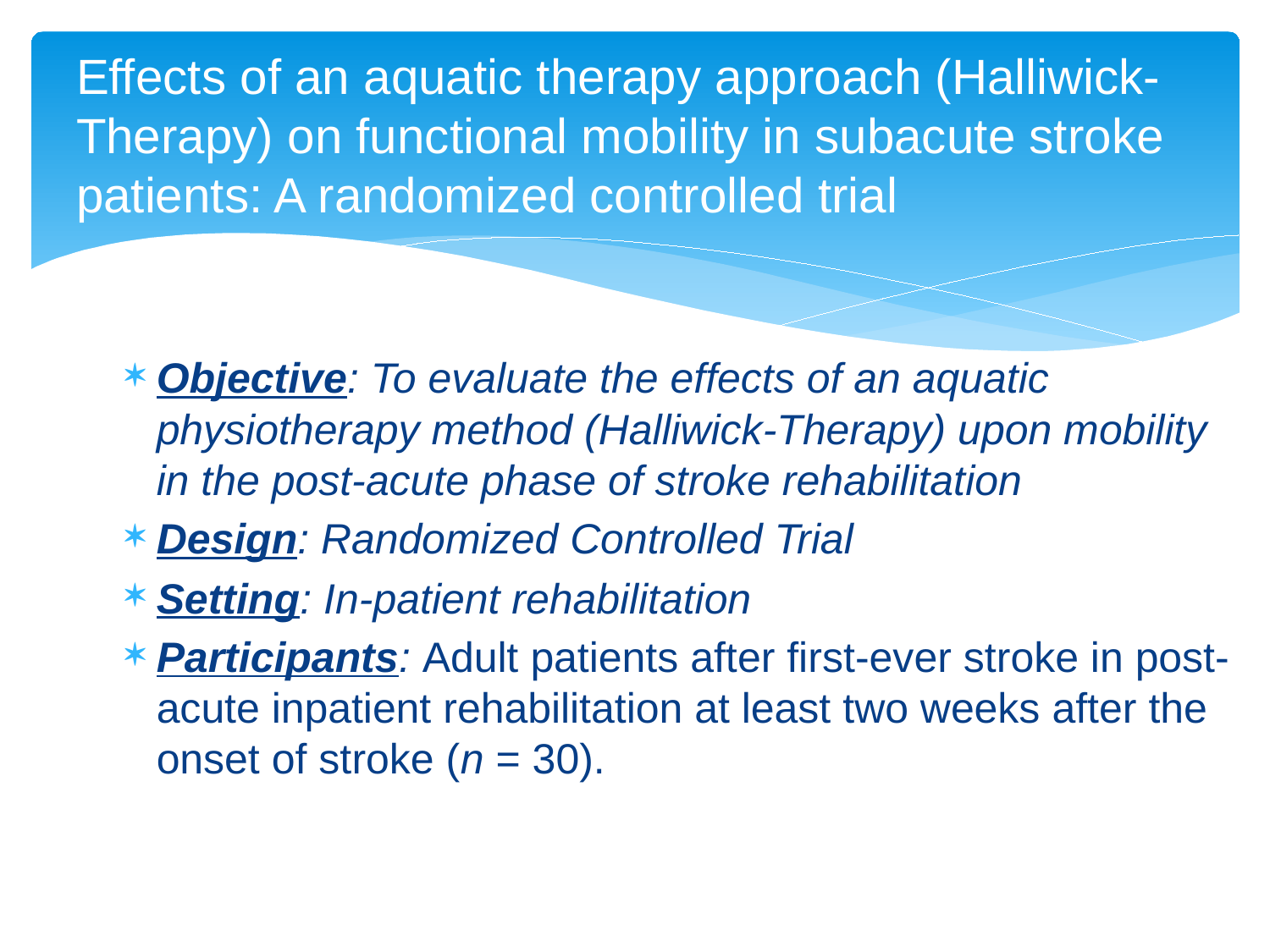

# Effects of an aquatic therapy approach (Halliwick-Therapy) on functional mobility in subacute stroke patients: A randomized controlled trial
Objective: To evaluate the effects of an aquatic physiotherapy method (Halliwick-Therapy) upon mobility in the post-acute phase of stroke rehabilitation
Design: Randomized Controlled Trial
Setting: In-patient rehabilitation
Participants: Adult patients after first-ever stroke in post-acute inpatient rehabilitation at least two weeks after the onset of stroke (n = 30).